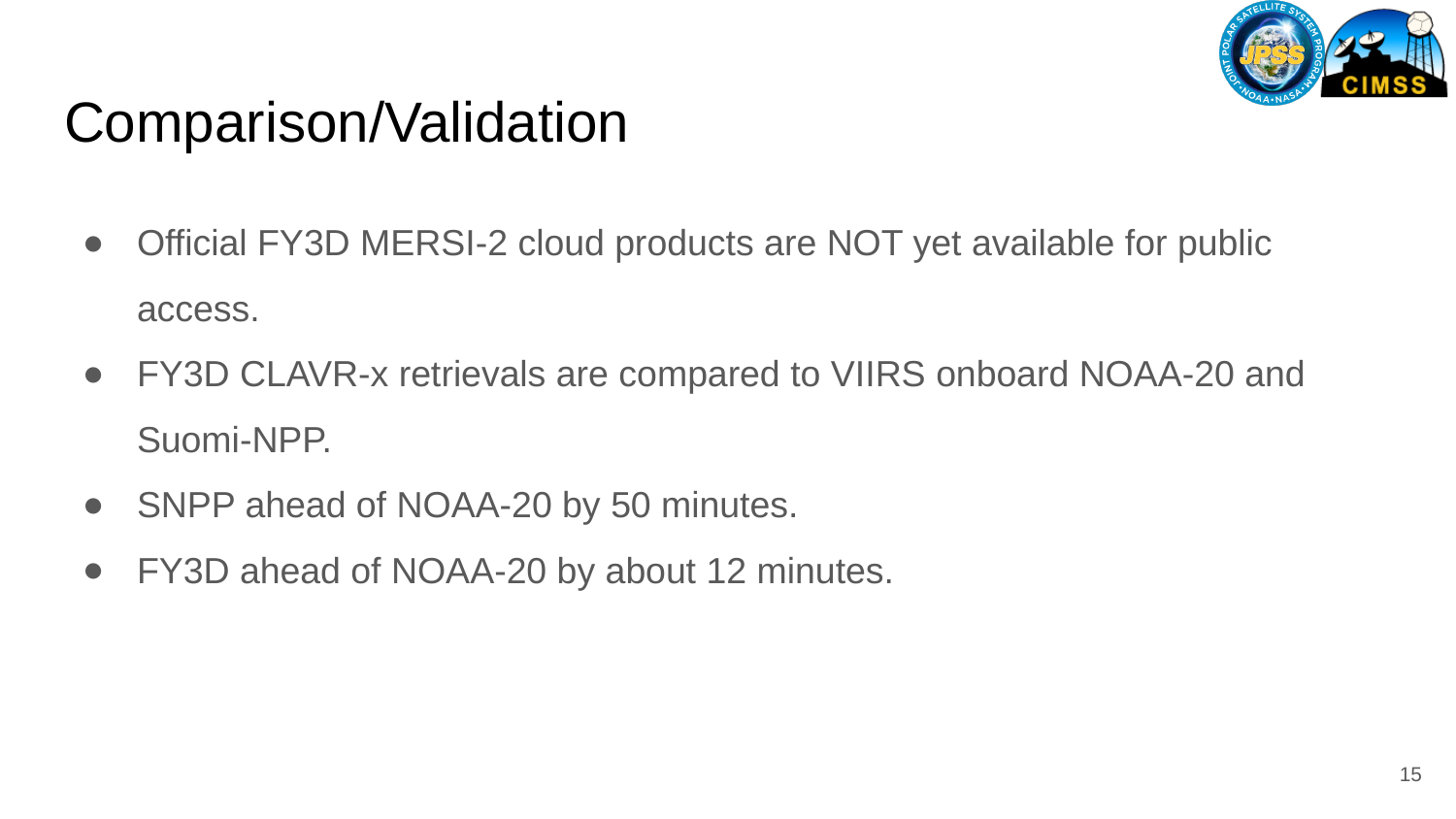

# Comparison/Validation
Official FY3D MERSI-2 cloud products are NOT yet available for public access.
FY3D CLAVR-x retrievals are compared to VIIRS onboard NOAA-20 and Suomi-NPP.
SNPP ahead of NOAA-20 by 50 minutes.
FY3D ahead of NOAA-20 by about 12 minutes.
15